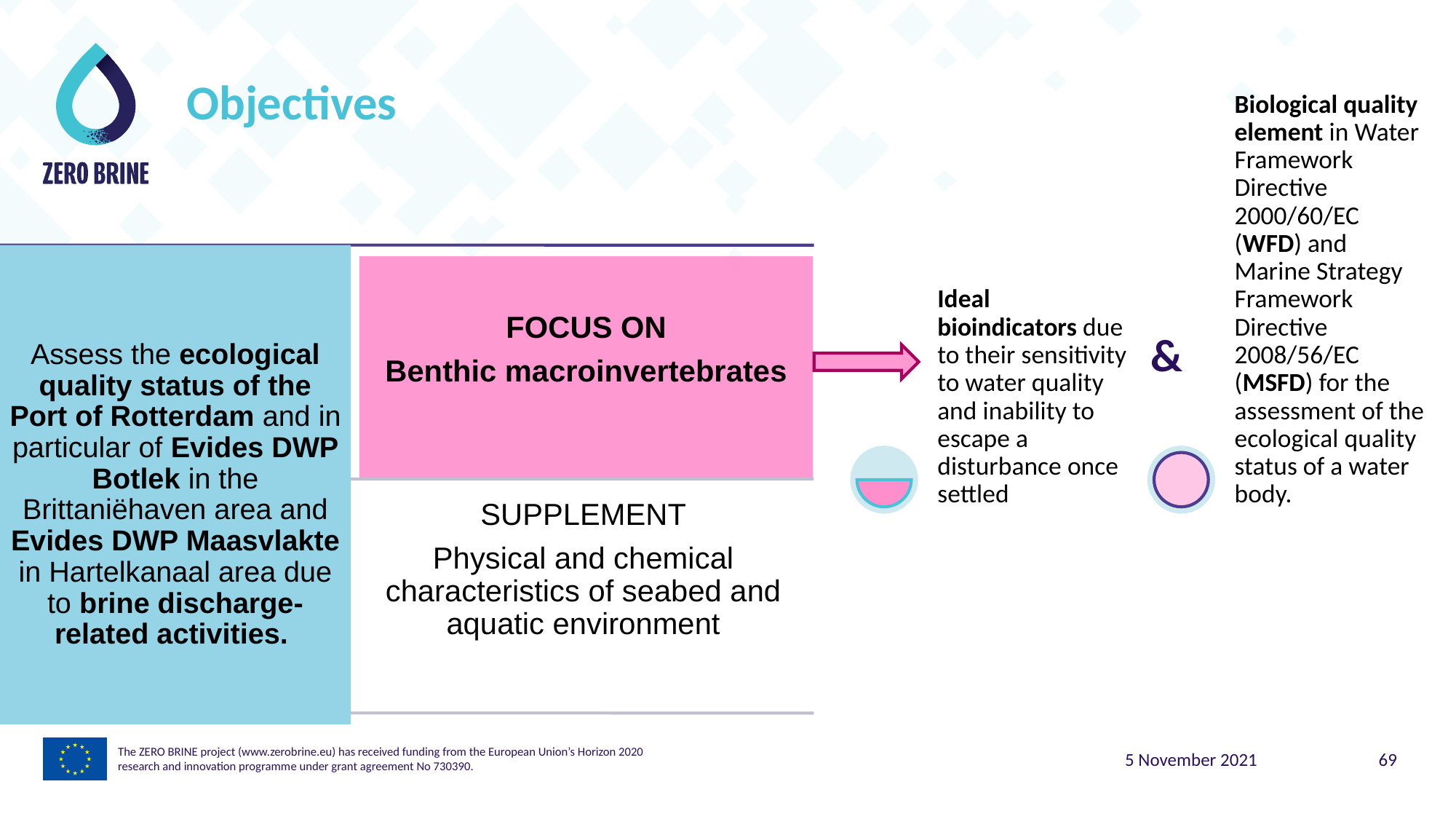

Objectives

Assess the ecological quality status of the Port of Rotterdam and in particular of Evides DWP Botlek in the Brittaniëhaven area and Evides DWP Maasvlakte in Hartelkanaal area due to brine discharge-related activities.

FOCUS ON
Benthic macroinvertebrates
SUPPLEMENT
Physical and chemical characteristics of seabed and aquatic environment
&

Ideal bioindicators due to their sensitivity to water quality and inability to escape a disturbance once settled
Biological quality element in Water Framework Directive 2000/60/EC (WFD) and Marine Strategy Framework Directive 2008/56/EC (MSFD) for the assessment of the ecological quality status of a water body.
The ZERO BRINE project (www.zerobrine.eu) has received funding from the European Union’s Horizon 2020
research and innovation programme under grant agreement No 730390.
5 November 2021
69